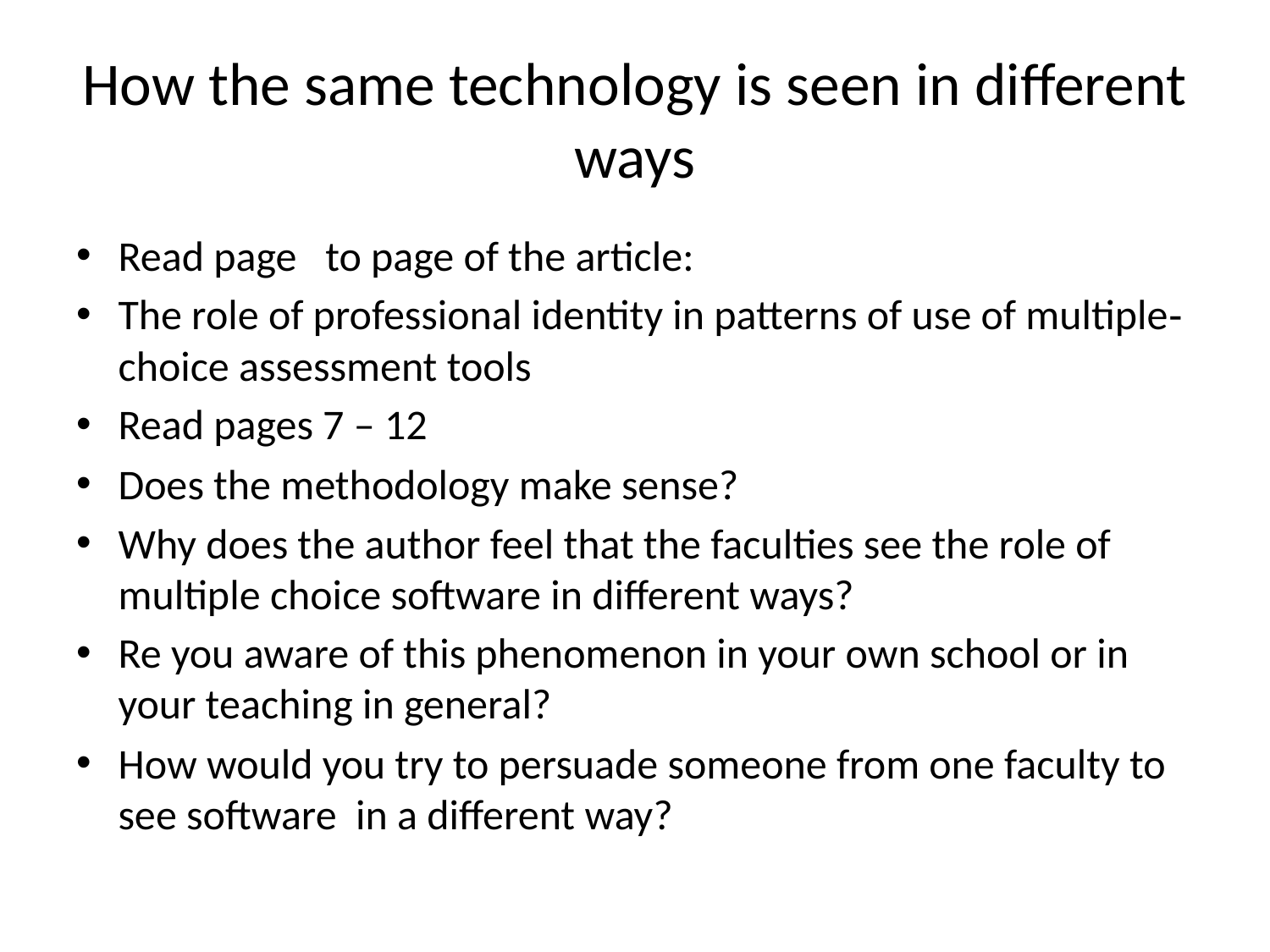

# How the same technology is seen in different ways
Read page   to page of the article:
The role of professional identity in patterns of use of multiple‐choice assessment tools
Read pages 7 – 12
Does the methodology make sense?
Why does the author feel that the faculties see the role of multiple choice software in different ways?
Re you aware of this phenomenon in your own school or in your teaching in general?
How would you try to persuade someone from one faculty to see software  in a different way?